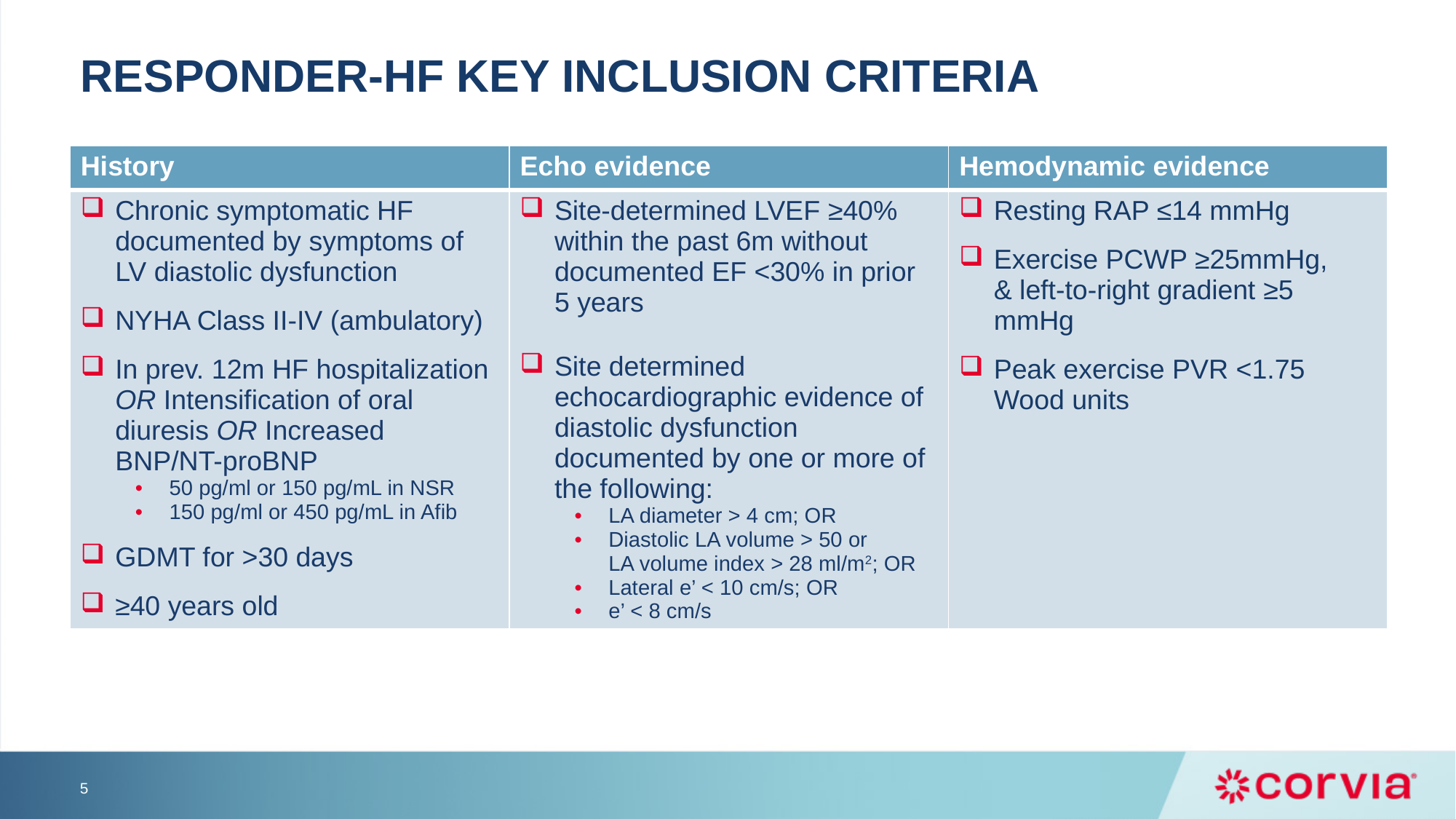

# Responder-hf key inclusion criteria
| History | Echo evidence | Hemodynamic evidence |
| --- | --- | --- |
| Chronic symptomatic HF documented by symptoms of LV diastolic dysfunction NYHA Class II-IV (ambulatory) In prev. 12m HF hospitalization OR Intensification of oral diuresis OR Increased BNP/NT-proBNP 50 pg/ml or 150 pg/mL in NSR 150 pg/ml or 450 pg/mL in Afib GDMT for >30 days ≥40 years old | Site-determined LVEF ≥40% within the past 6m without documented EF <30% in prior 5 years Site determined echocardiographic evidence of diastolic dysfunction documented by one or more of the following: LA diameter > 4 cm; OR Diastolic LA volume > 50 or LA volume index > 28 ml/m2; OR Lateral e’ < 10 cm/s; OR e’ < 8 cm/s | Resting RAP ≤14 mmHg Exercise PCWP ≥25mmHg, & left-to-right gradient ≥5 mmHg Peak exercise PVR <1.75 Wood units |
5